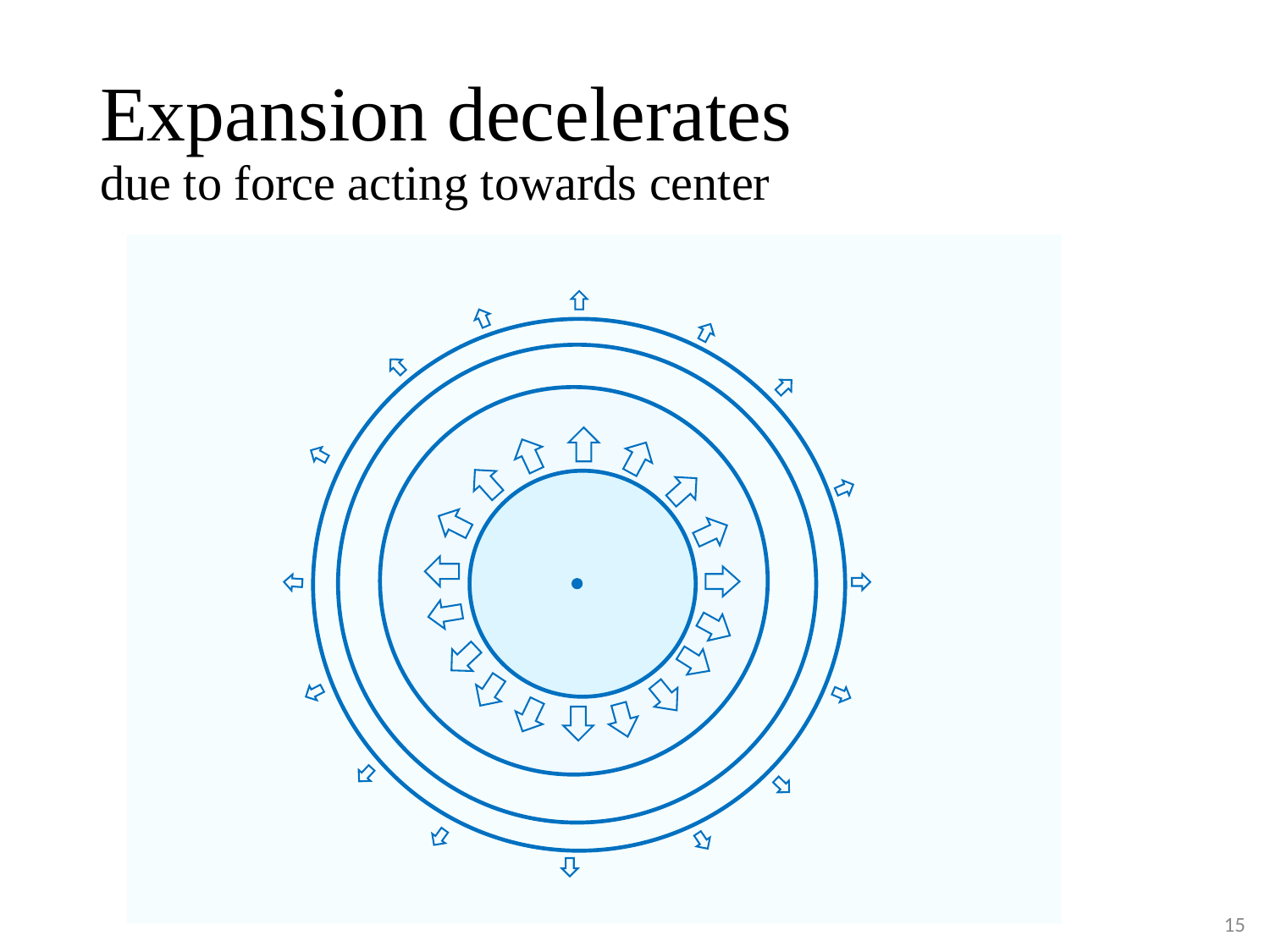

# Expansion decelerates due to force acting towards center

15